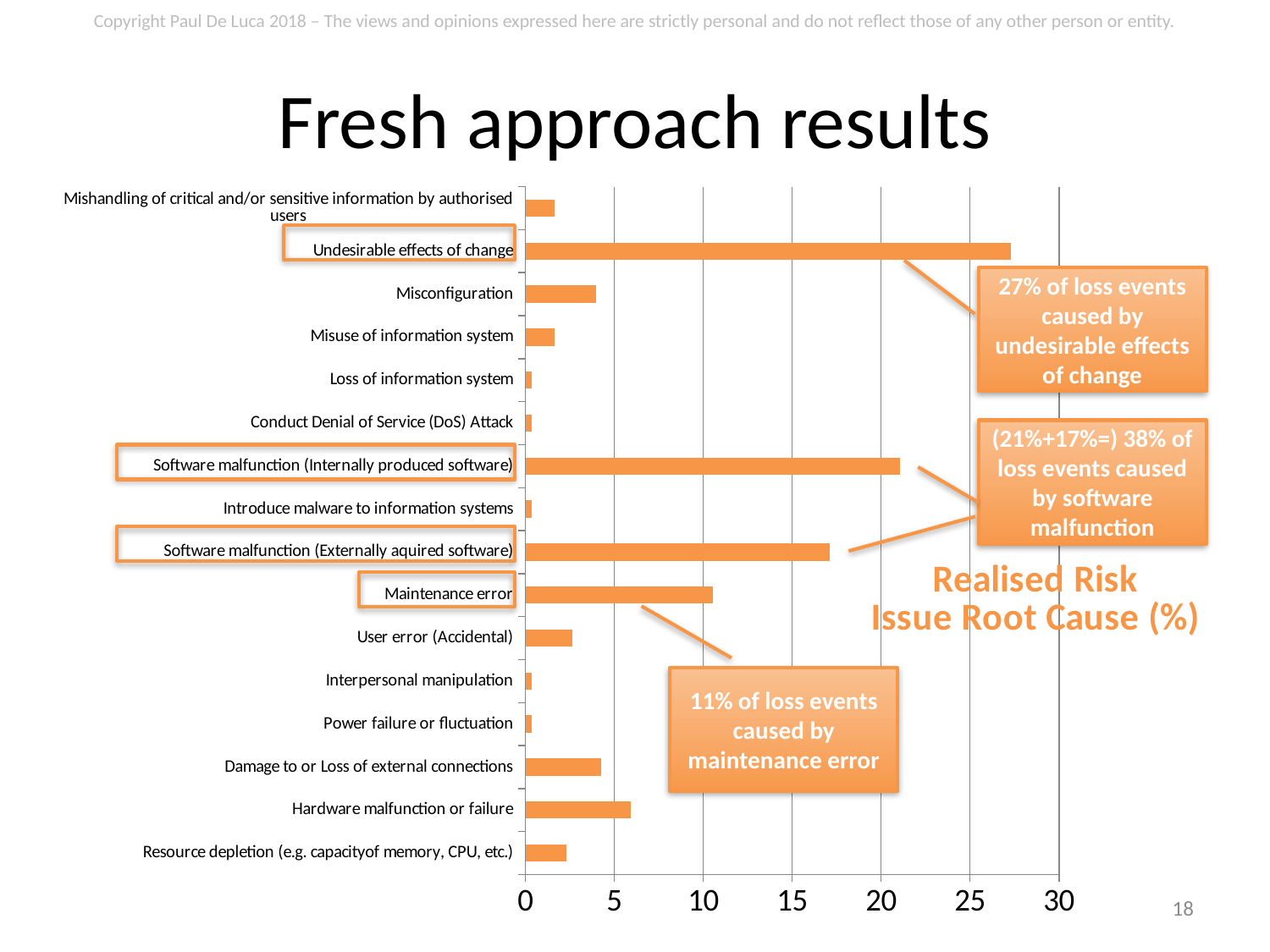

# Fresh approach results

### Chart: Realised Risk
Issue Root Cause (%)

| Category | Realised risk Issue Root Cause (%) |
|---|---|
| Resource depletion (e.g. capacityof memory, CPU, etc.) | 2.302631578947368 |
| Hardware malfunction or failure | 5.921052631578947 |
| Damage to or Loss of external connections | 4.27631578947369 |
| Power failure or fluctuation | 0.328947368421053 |
| Interpersonal manipulation | 0.328947368421053 |
| User error (Accidental) | 2.631578947368421 |
| Maintenance error | 10.52631578947368 |
| Software malfunction (Externally aquired software) | 17.10526315789474 |
| Introduce malware to information systems | 0.328947368421053 |
| Software malfunction (Internally produced software) | 21.05263157894731 |
| Conduct Denial of Service (DoS) Attack | 0.328947368421053 |
| Loss of information system | 0.328947368421053 |
| Misuse of information system | 1.644736842105263 |
| Misconfiguration | 3.947368421052631 |
| Undesirable effects of change | 27.30263157894731 |
| Mishandling of critical and/or sensitive information by authorised users | 1.644736842105263 |
27% of loss events caused by undesirable effects of change
(21%+17%=) 38% of loss events caused by software malfunction

11% of loss events caused by maintenance error
18